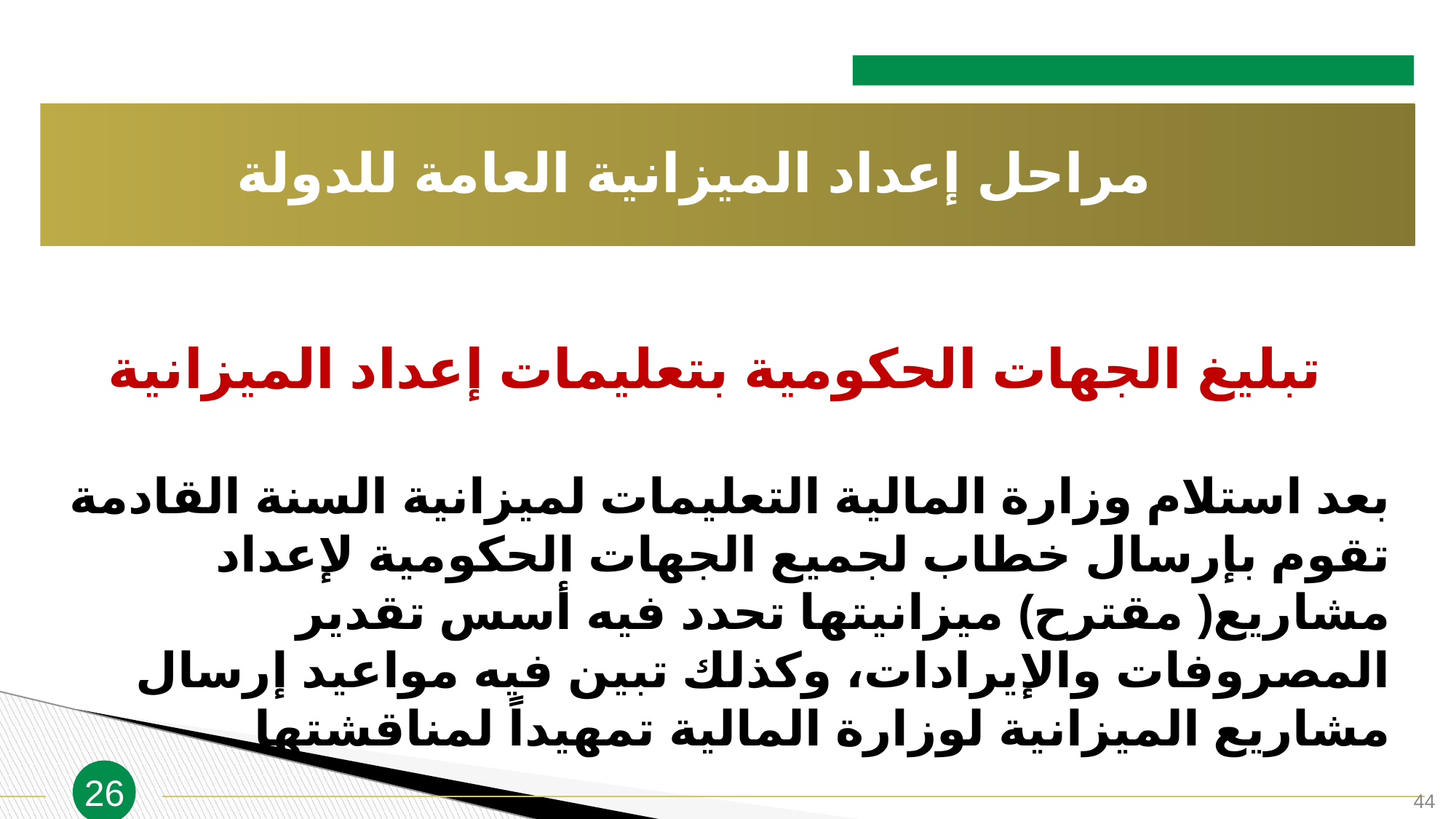

مراحل إعداد الميزانية العامة للدولة

تبليغ الجهات الحكومية بتعليمات إعداد الميزانية

بعد استلام وزارة المالية التعليمات لميزانية السنة القادمة تقوم بإرسال خطاب لجميع الجهات الحكومية لإعداد مشاريع( مقترح) ميزانيتها تحدد فيه أسس تقدير المصروفات والإيرادات، وكذلك تبين فيه مواعيد إرسال مشاريع الميزانية لوزارة المالية تمهيداً لمناقشتها .

26
44